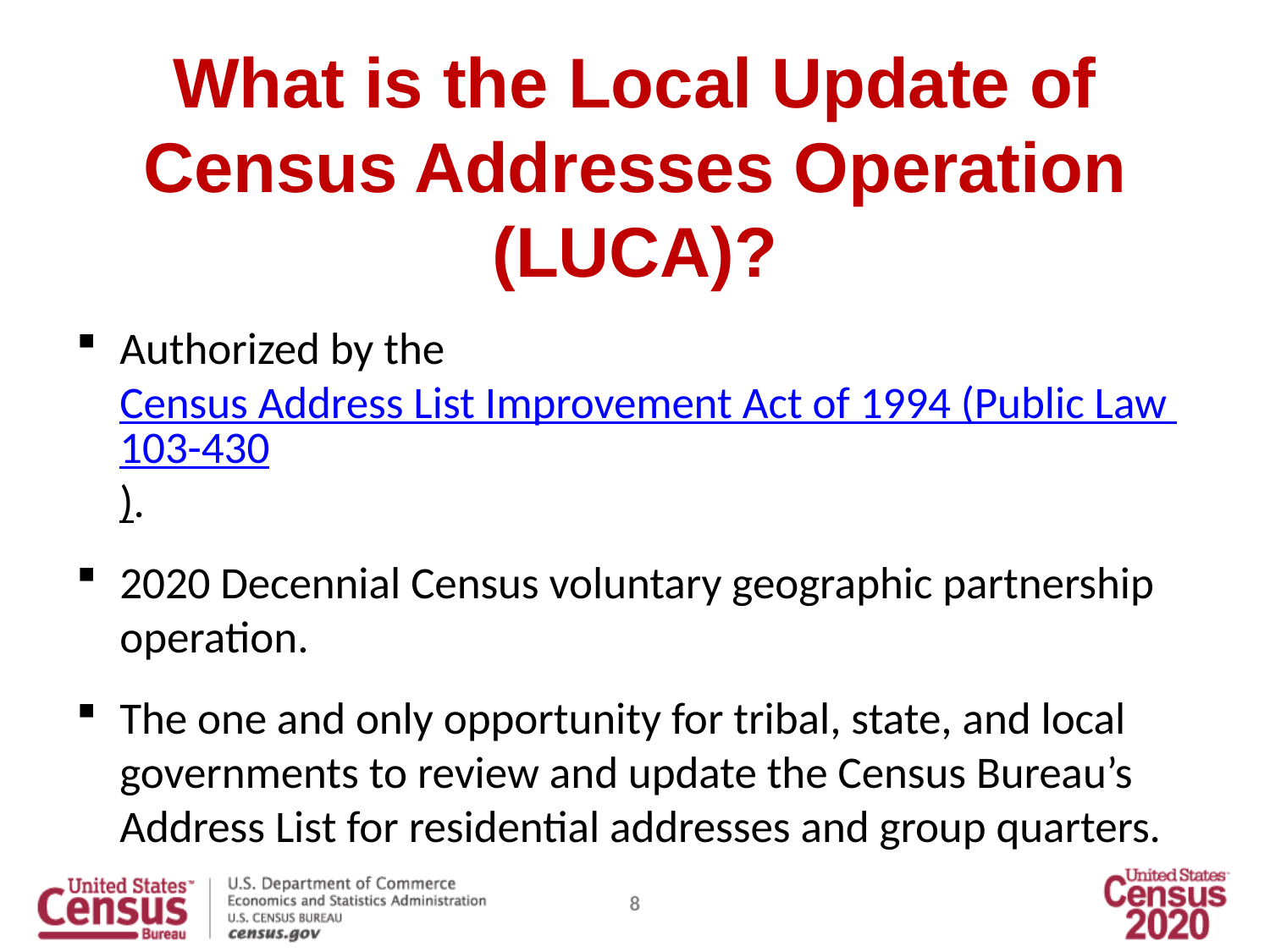

# What is the Local Update of Census Addresses Operation (LUCA)?
Authorized by the Census Address List Improvement Act of 1994 (Public Law 103-430).

2020 Decennial Census voluntary geographic partnership operation.

The one and only opportunity for tribal, state, and local governments to review and update the Census Bureau’s Address List for residential addresses and group quarters.
8